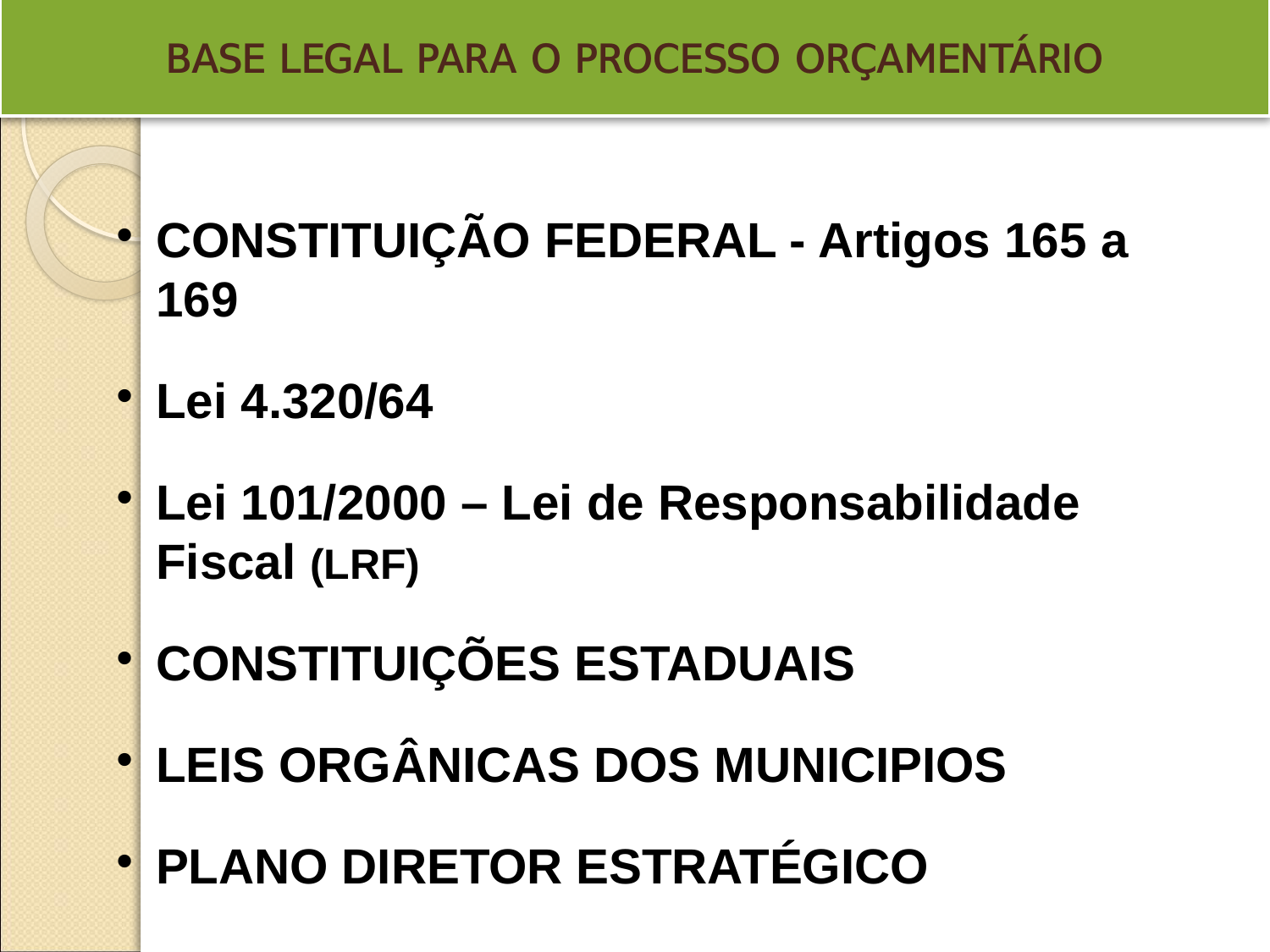

BASE LEGAL PARA O PROCESSO ORÇAMENTÁRIO

CONSTITUIÇÃO FEDERAL - Artigos 165 a 169
Lei 4.320/64
Lei 101/2000 – Lei de Responsabilidade Fiscal (LRF)‏
CONSTITUIÇÕES ESTADUAIS
LEIS ORGÂNICAS DOS MUNICIPIOS
PLANO DIRETOR ESTRATÉGICO